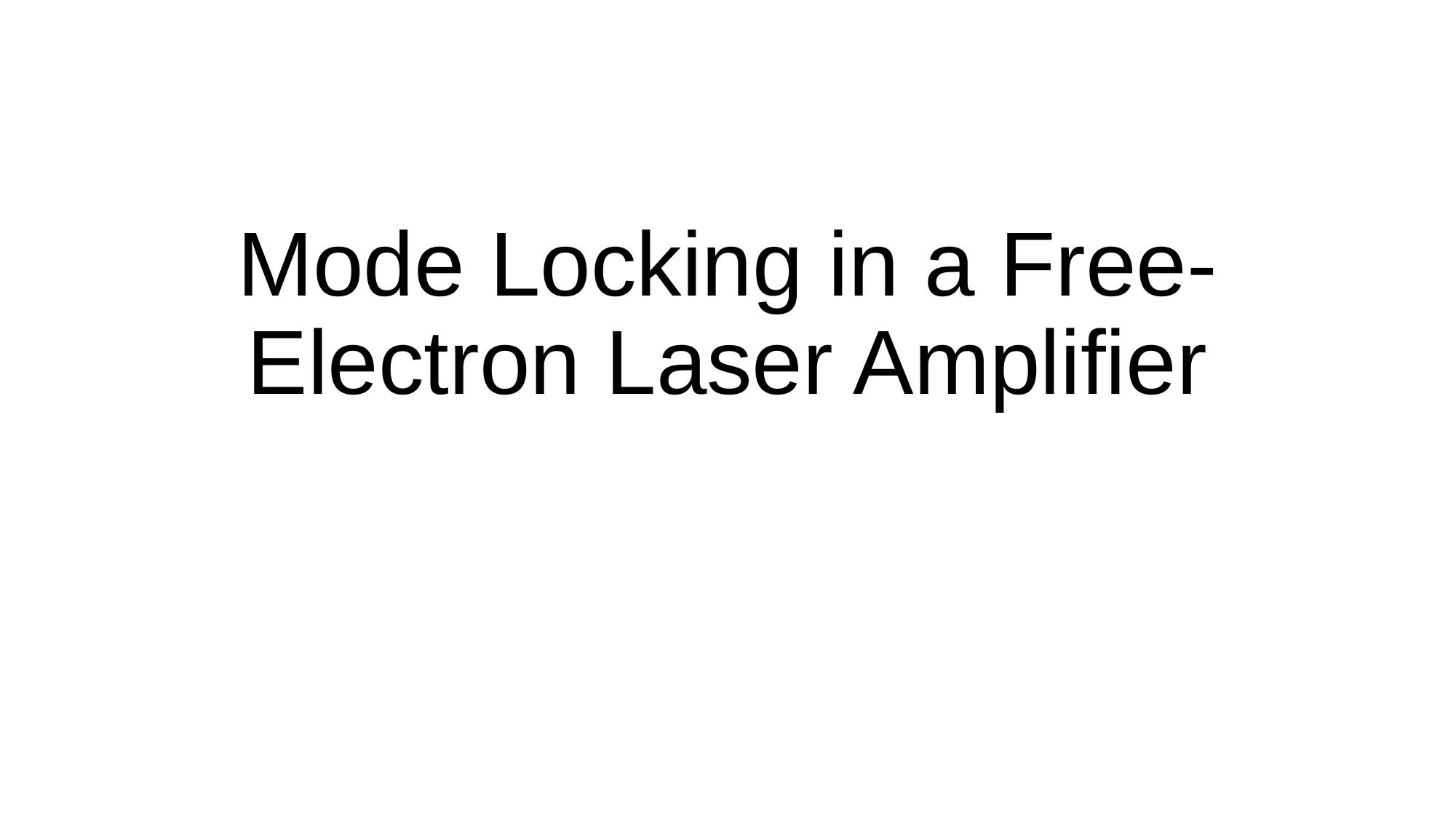

# Mode Locking in a Free-Electron Laser Amplifier